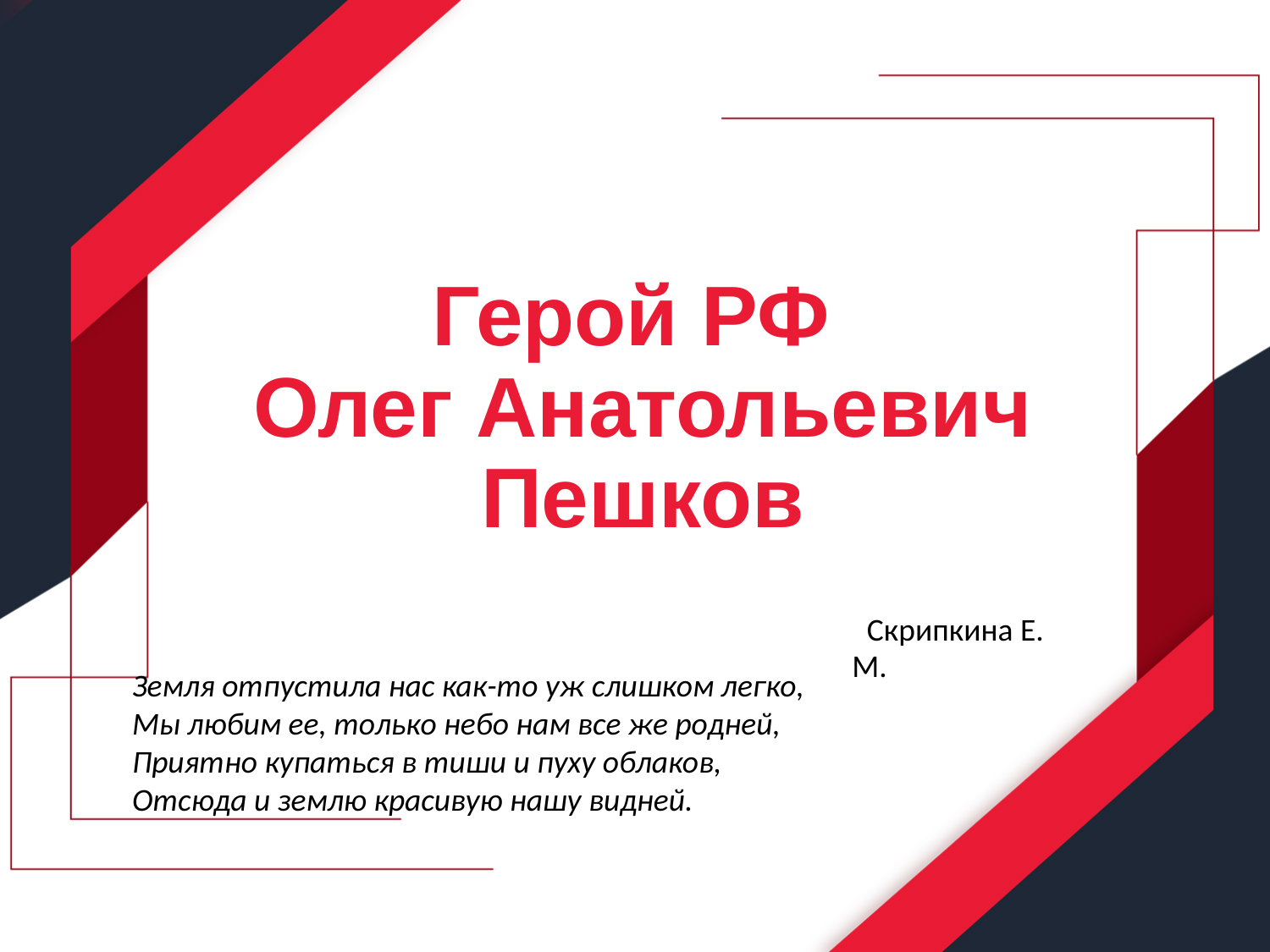

# Герой РФ Олег Анатольевич Пешков

Земля отпустила нас как-то уж слишком легко,
Мы любим ее, только небо нам все же родней,
Приятно купаться в тиши и пуху облаков,
Отсюда и землю красивую нашу видней.
                  Скрипкина Е. М.